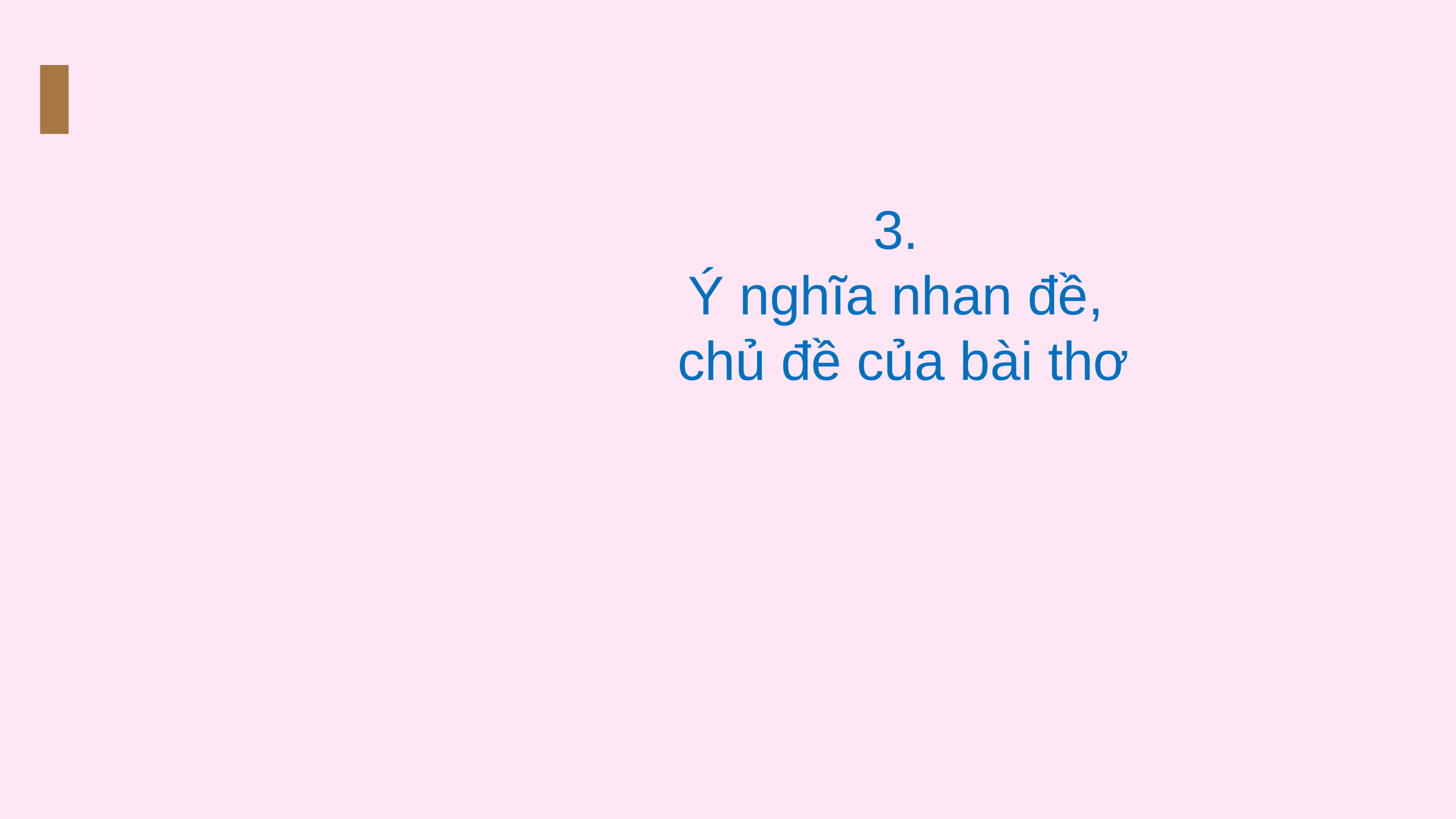

3.
Ý nghĩa nhan đề,
chủ đề của bài thơ